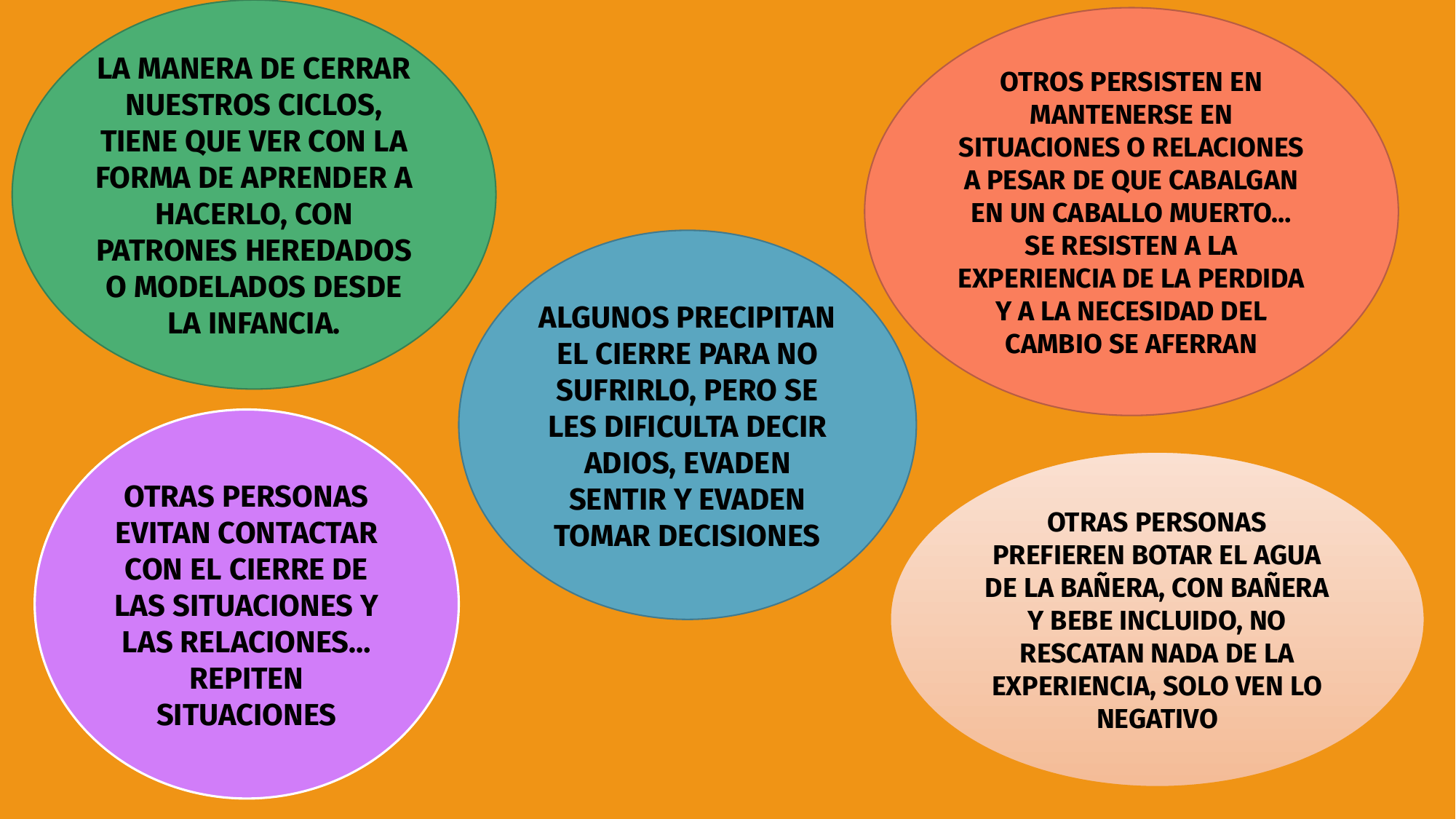

LA MANERA DE CERRAR NUESTROS CICLOS, TIENE QUE VER CON LA FORMA DE APRENDER A HACERLO, CON PATRONES HEREDADOS O MODELADOS DESDE LA INFANCIA.
OTROS PERSISTEN EN MANTENERSE EN SITUACIONES O RELACIONES A PESAR DE QUE CABALGAN EN UN CABALLO MUERTO… SE RESISTEN A LA EXPERIENCIA DE LA PERDIDA Y A LA NECESIDAD DEL CAMBIO SE AFERRAN
ALGUNOS PRECIPITAN EL CIERRE PARA NO SUFRIRLO, PERO SE LES DIFICULTA DECIR ADIOS, EVADEN SENTIR Y EVADEN TOMAR DECISIONES
OTRAS PERSONAS EVITAN CONTACTAR CON EL CIERRE DE LAS SITUACIONES Y LAS RELACIONES…
REPITEN SITUACIONES
OTRAS PERSONAS PREFIEREN BOTAR EL AGUA DE LA BAÑERA, CON BAÑERA Y BEBE INCLUIDO, NO RESCATAN NADA DE LA EXPERIENCIA, SOLO VEN LO NEGATIVO